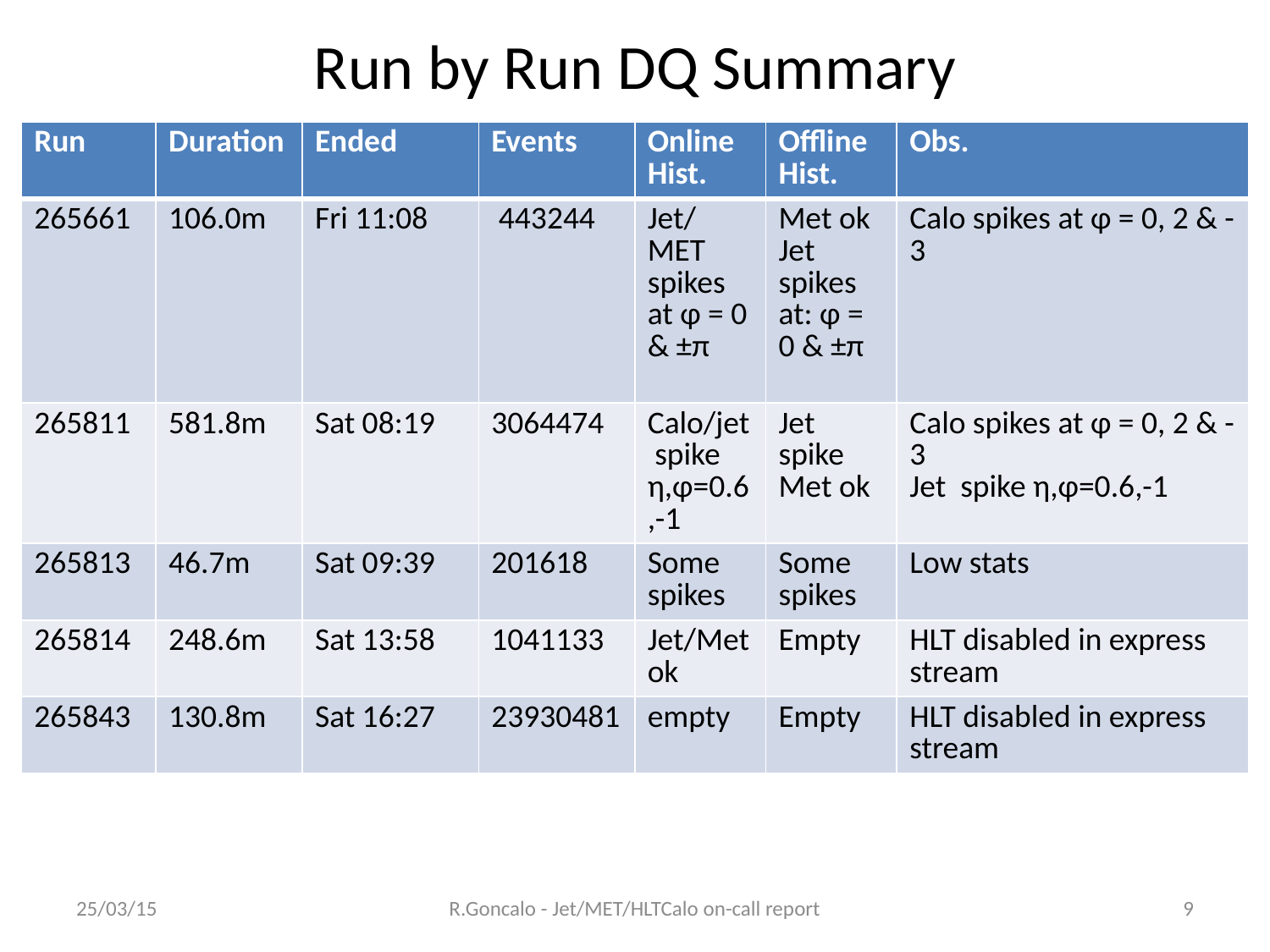

# Run by Run DQ Summary
| Run | Duration | Ended | Events | Online Hist. | Offline Hist. | Obs. |
| --- | --- | --- | --- | --- | --- | --- |
| 265661 | 106.0m | Fri 11:08 | 443244 | Jet/MET spikes at φ = 0 & ±π | Met ok Jet spikes at: φ = 0 & ±π | Calo spikes at φ = 0, 2 & -3 |
| 265811 | 581.8m | Sat 08:19 | 3064474 | Calo/jet spike η,φ=0.6,-1 | Jet spike Met ok | Calo spikes at φ = 0, 2 & -3 Jet spike η,φ=0.6,-1 |
| 265813 | 46.7m | Sat 09:39 | 201618 | Some spikes | Some spikes | Low stats |
| 265814 | 248.6m | Sat 13:58 | 1041133 | Jet/Met ok | Empty | HLT disabled in express stream |
| 265843 | 130.8m | Sat 16:27 | 23930481 | empty | Empty | HLT disabled in express stream |
25/03/15
R.Goncalo - Jet/MET/HLTCalo on-call report
9